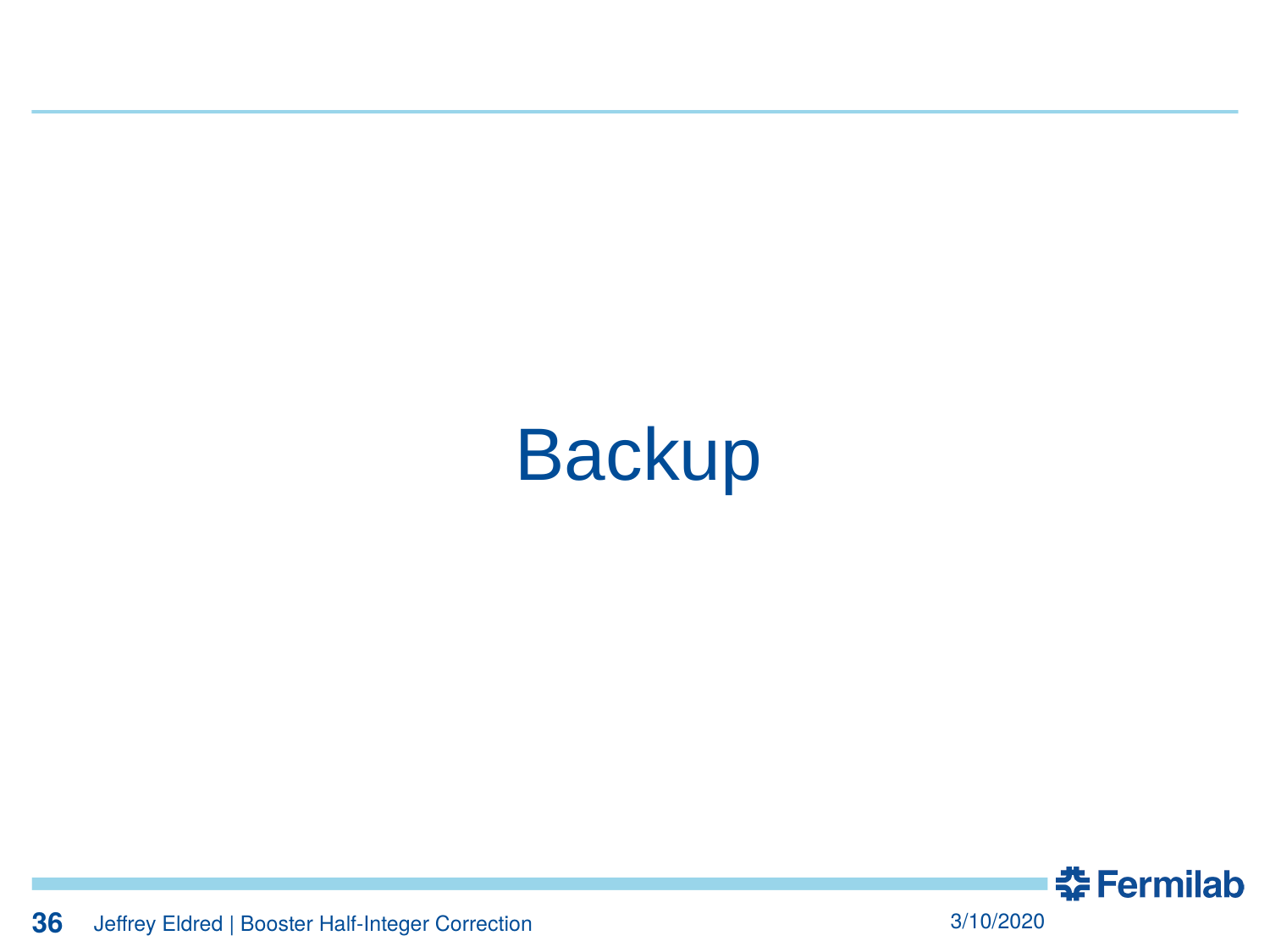

36
36
Backup

36
3/10/2020
Jeffrey Eldred | Booster Half-Integer Correction